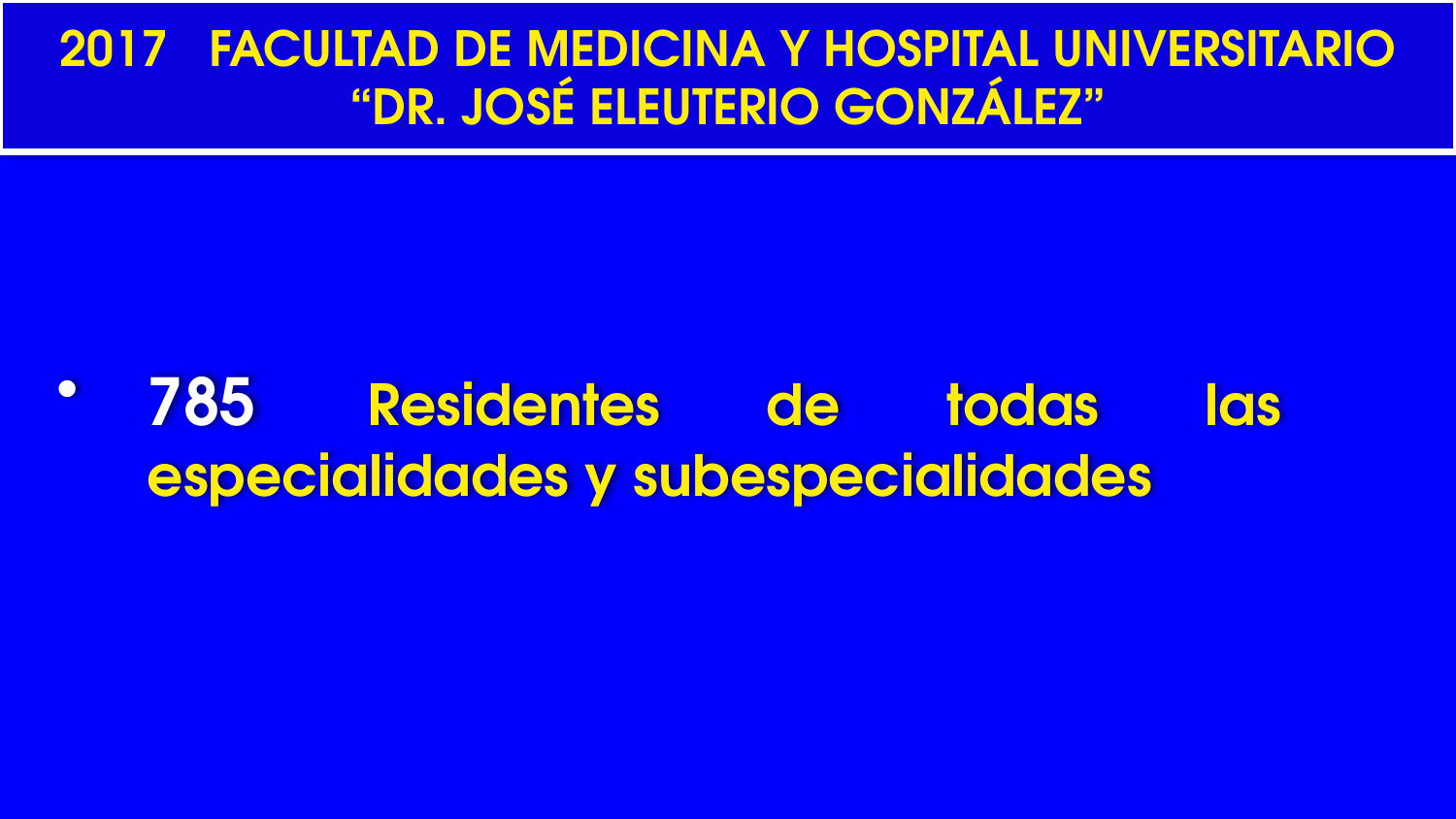

2017   FACULTAD DE MEDICINA Y HOSPITAL UNIVERSITARIO “DR. JOSÉ ELEUTERIO GONZÁLEZ”

785 Residentes de todas las especialidades y subespecialidades